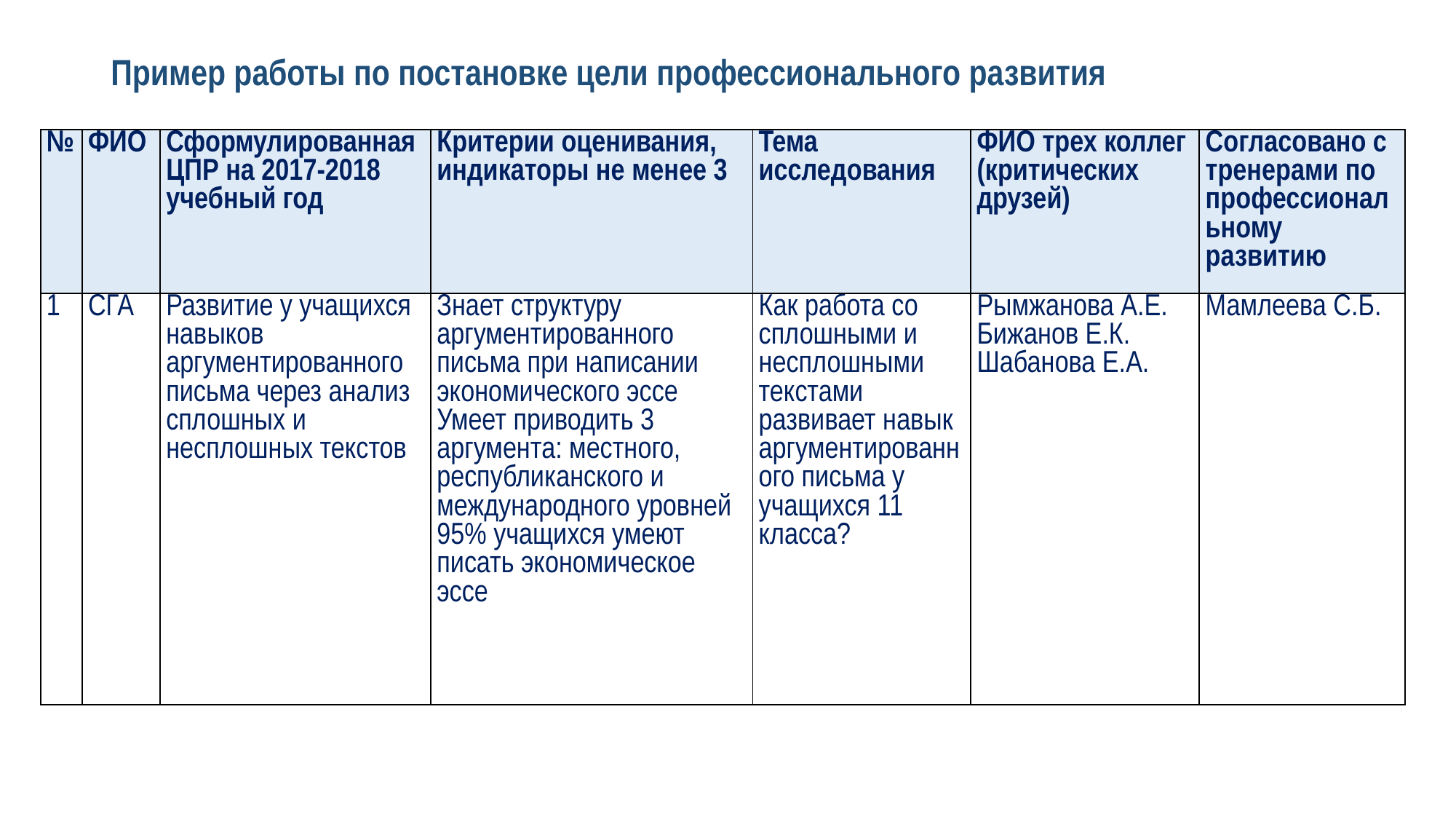

# Пример работы по постановке цели профессионального развития
| № | ФИО | Сформулированная ЦПР на 2017-2018 учебный год | Критерии оценивания, индикаторы не менее 3 | Тема исследования | ФИО трех коллег (критических друзей) | Согласовано с тренерами по профессиональному развитию |
| --- | --- | --- | --- | --- | --- | --- |
| 1 | СГА | Развитие у учащихся навыков аргументированного письма через анализ сплошных и несплошных текстов | Знает структуру аргументированного письма при написании экономического эссе Умеет приводить 3 аргумента: местного, республиканского и международного уровней 95% учащихся умеют писать экономическое эссе | Как работа со сплошными и несплошными текстами развивает навык аргументированного письма у учащихся 11 класса? | Рымжанова А.Е. Бижанов Е.К. Шабанова Е.А. | Мамлеева С.Б. |